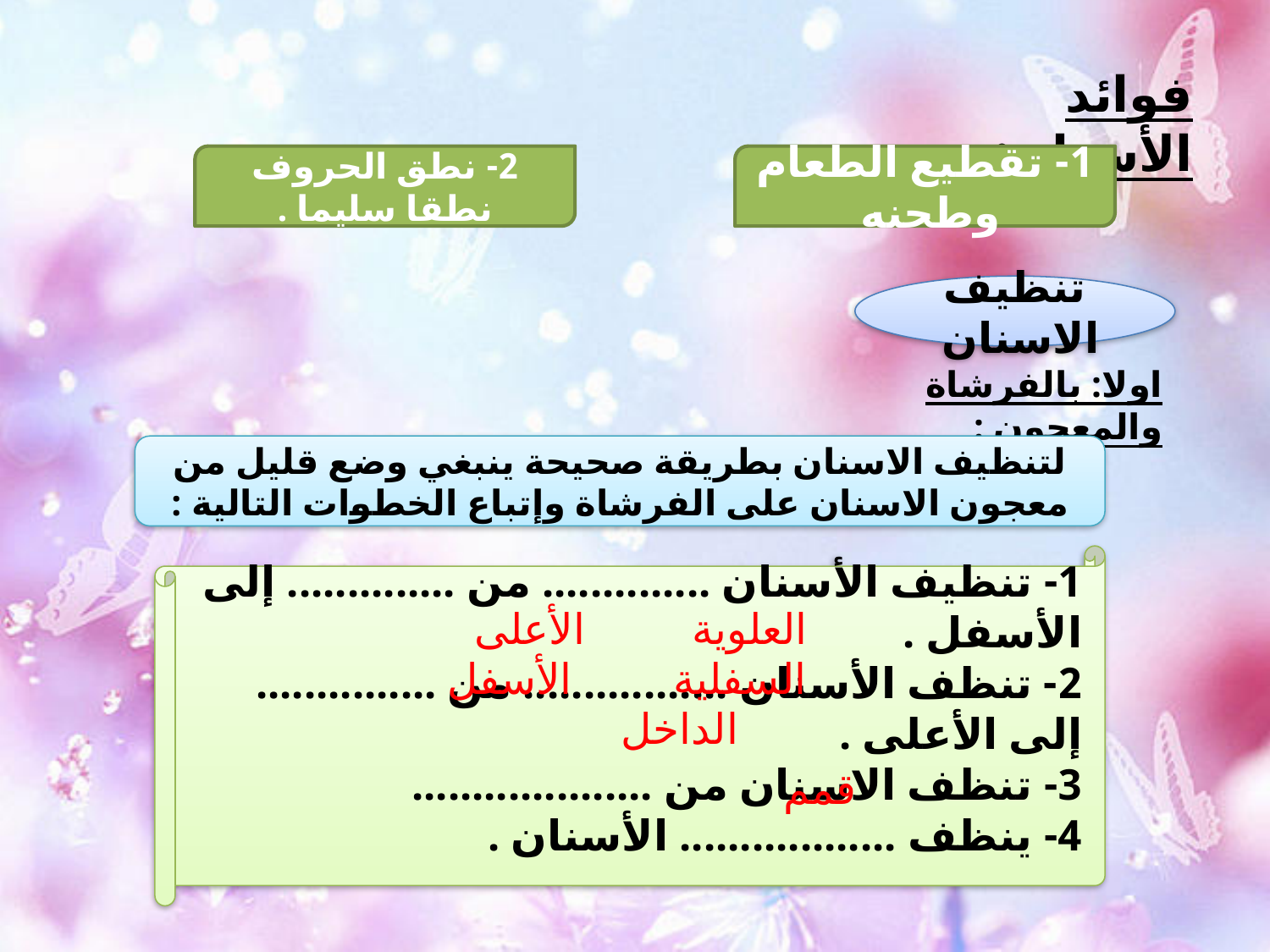

فوائد الأسنان:
2- نطق الحروف نطقا سليما .
1- تقطيع الطعام وطحنه
تنظيف الاسنان
اولا: بالفرشاة والمعجون :
لتنظيف الاسنان بطريقة صحيحة ينبغي وضع قليل من معجون الاسنان على الفرشاة وإتباع الخطوات التالية :
1- تنظيف الأسنان .............. من .............. إلى الأسفل .
2- تنظف الأسنان ................. من ............... إلى الأعلى .
3- تنظف الاسنان من ....................
4- ينظف .................. الأسنان .

الأعلى
العلوية
الأسفل
السفلية
الداخل
قمم